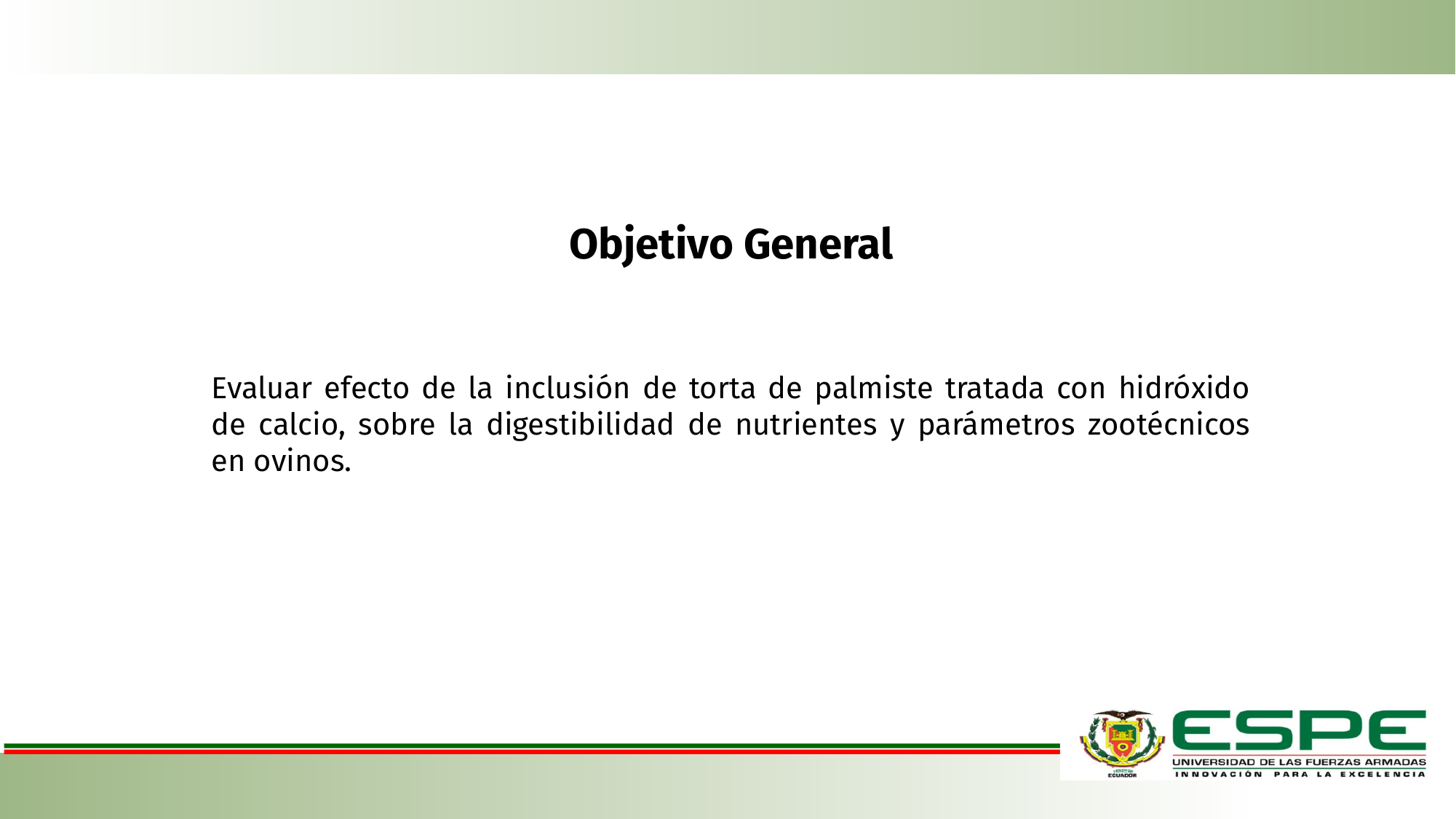

Objetivo General

Evaluar efecto de la inclusión de torta de palmiste tratada con hidróxido de calcio, sobre la digestibilidad de nutrientes y parámetros zootécnicos en ovinos.